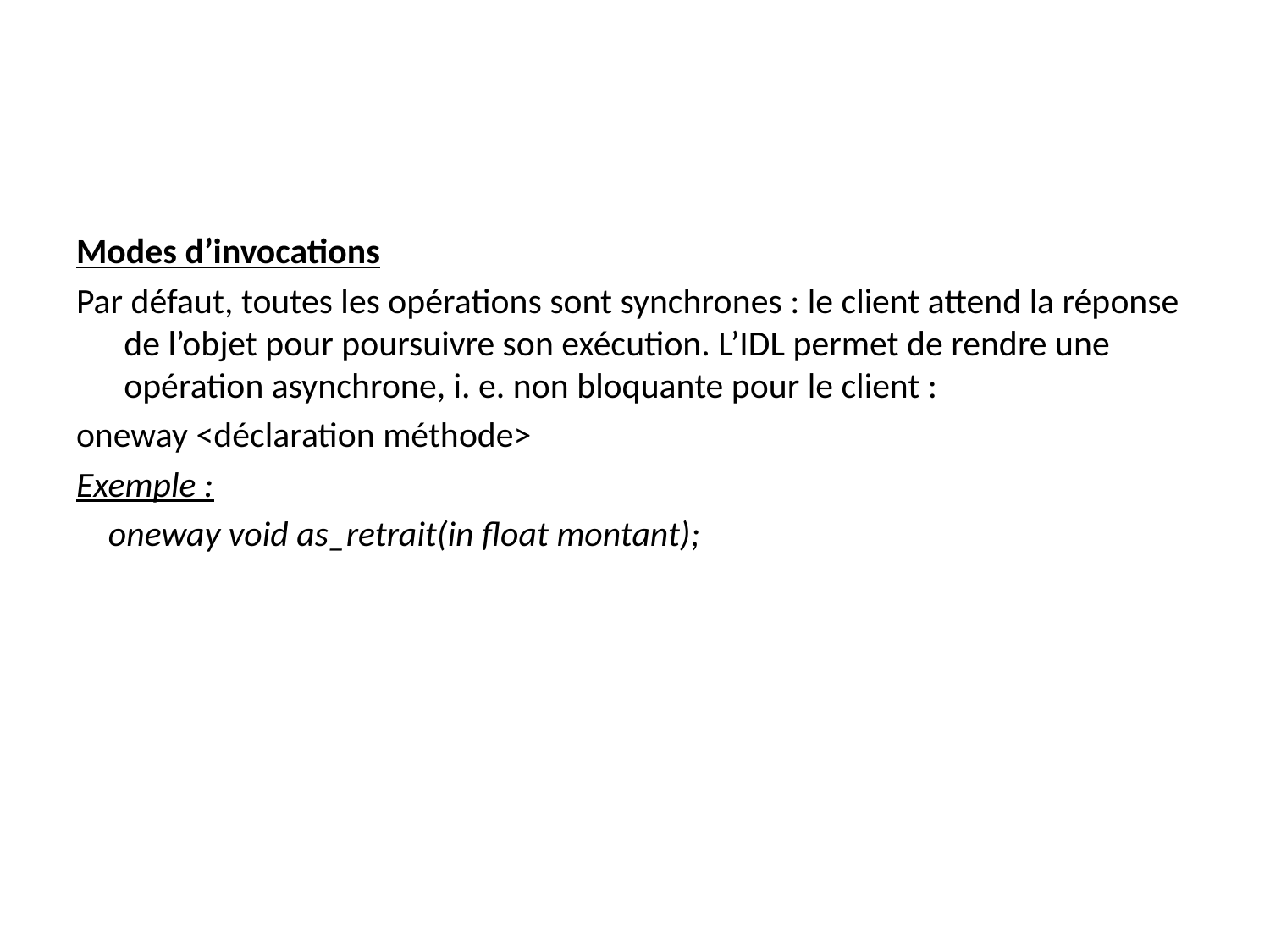

#
Modes d’invocations
Par défaut, toutes les opérations sont synchrones : le client attend la réponse de l’objet pour poursuivre son exécution. L’IDL permet de rendre une opération asynchrone, i. e. non bloquante pour le client :
oneway <déclaration méthode>
Exemple :
    oneway void as_retrait(in float montant);